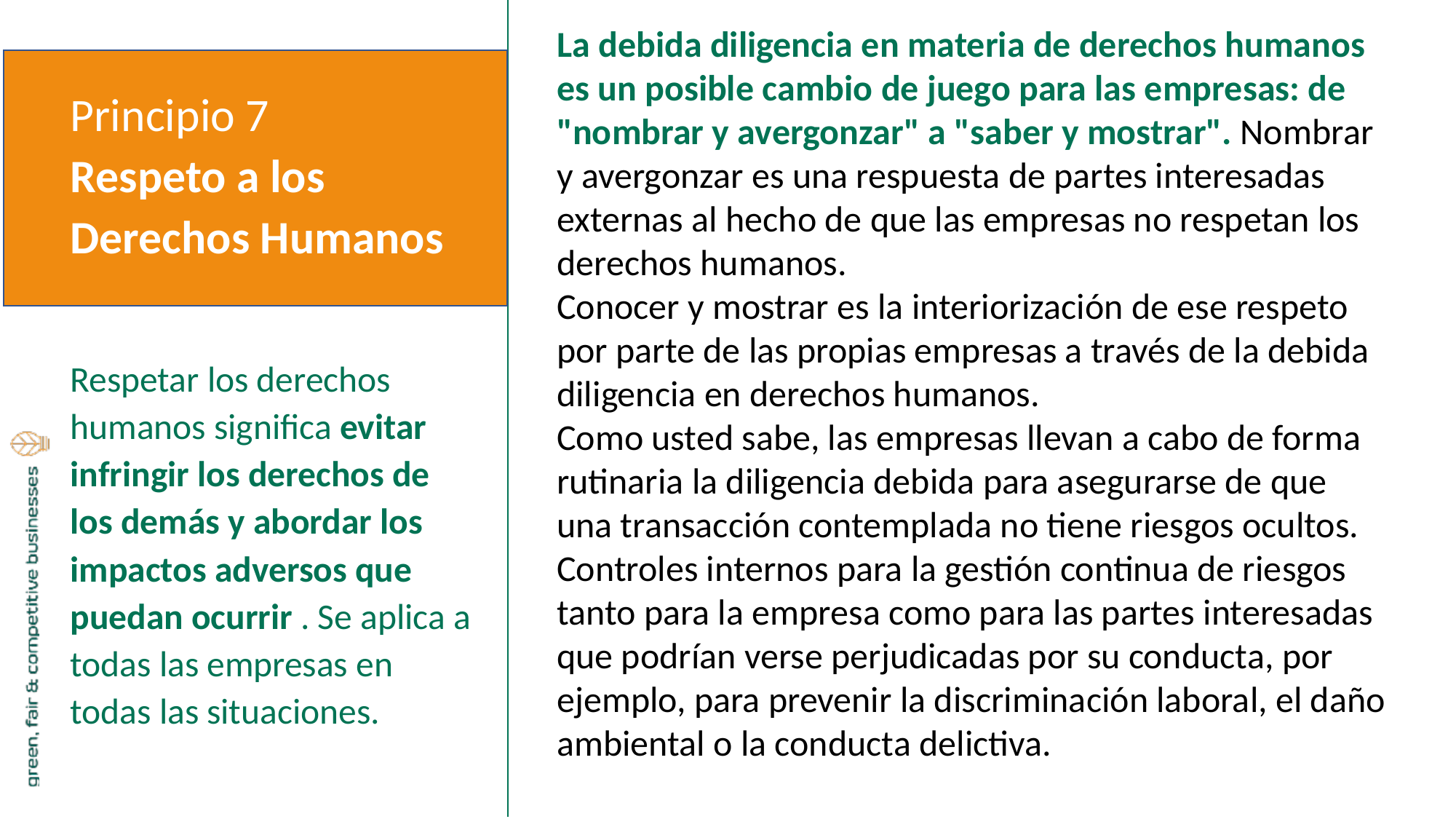

La debida diligencia en materia de derechos humanos es un posible cambio de juego para las empresas: de "nombrar y avergonzar" a "saber y mostrar". Nombrar y avergonzar es una respuesta de partes interesadas externas al hecho de que las empresas no respetan los derechos humanos.
Conocer y mostrar es la interiorización de ese respeto por parte de las propias empresas a través de la debida diligencia en derechos humanos.
Como usted sabe, las empresas llevan a cabo de forma rutinaria la diligencia debida para asegurarse de que una transacción contemplada no tiene riesgos ocultos. Controles internos para la gestión continua de riesgos tanto para la empresa como para las partes interesadas que podrían verse perjudicadas por su conducta, por ejemplo, para prevenir la discriminación laboral, el daño ambiental o la conducta delictiva.

Principio 7
Respeto a los Derechos Humanos

Respetar los derechos humanos significa evitar infringir los derechos de los demás y abordar los impactos adversos que puedan ocurrir . Se aplica a todas las empresas en todas las situaciones.